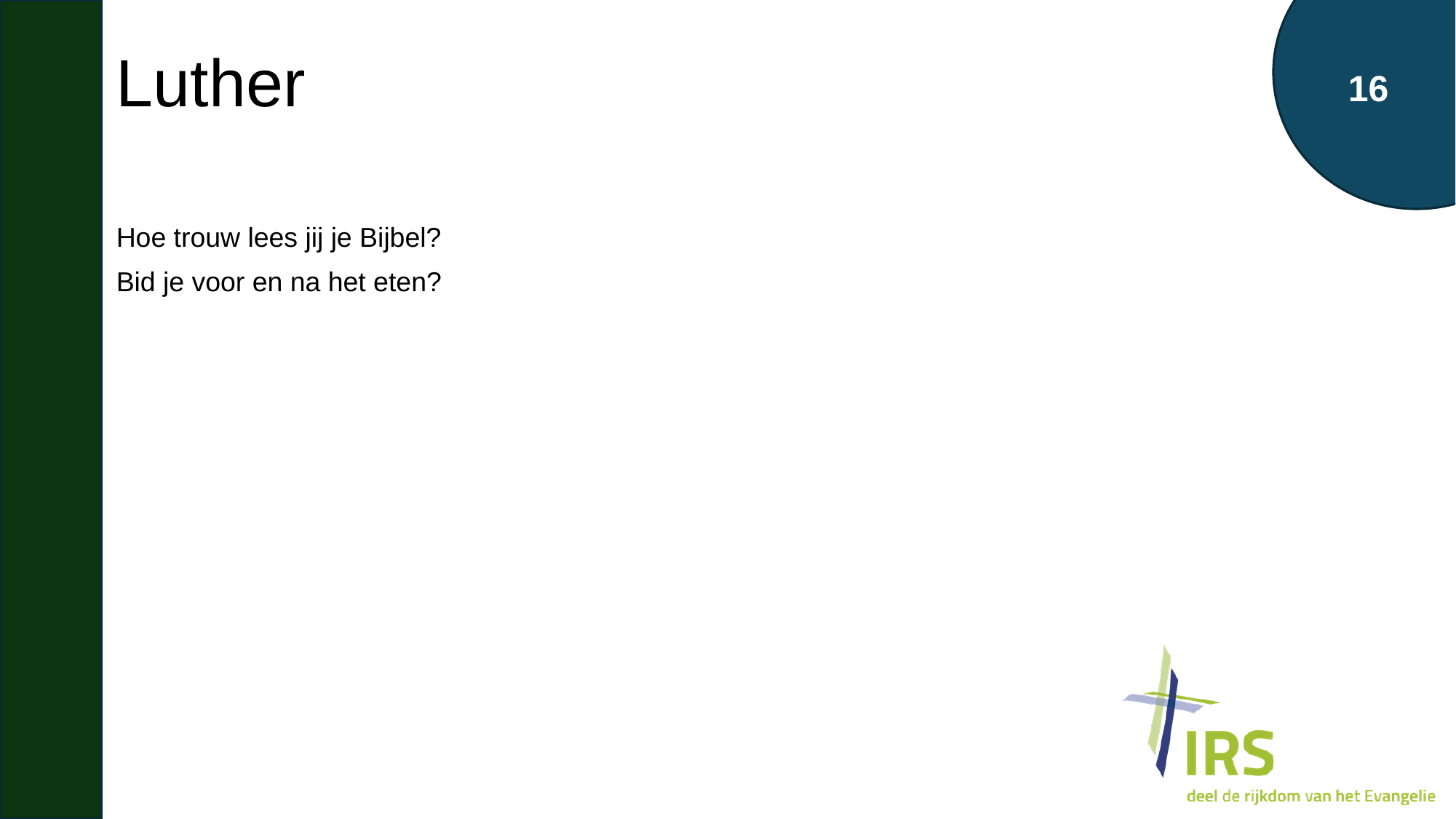

# Luther
Hoe trouw lees jij je Bijbel?
Bid je voor en na het eten?